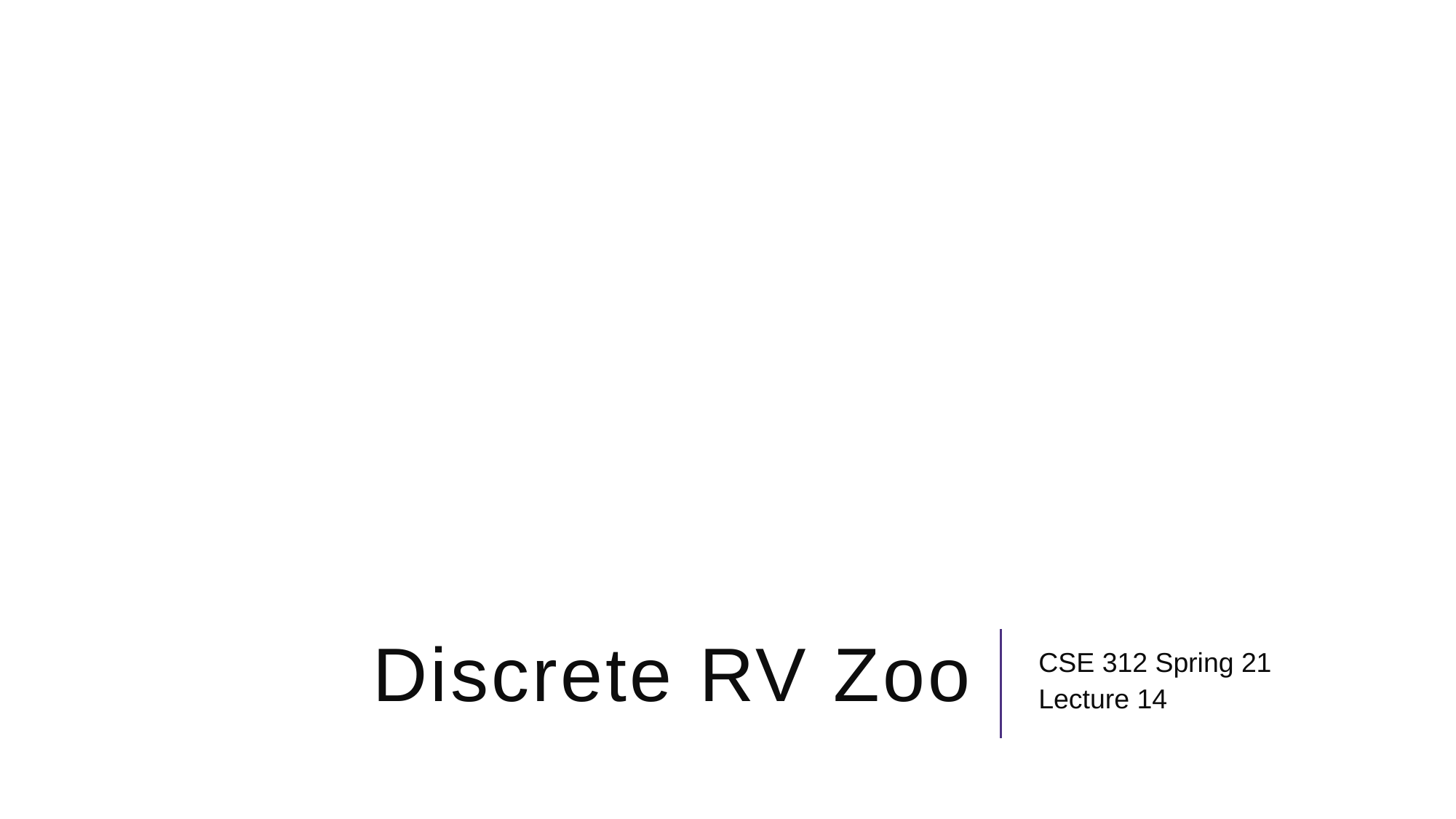

# Discrete RV Zoo
CSE 312 Spring 21
Lecture 14